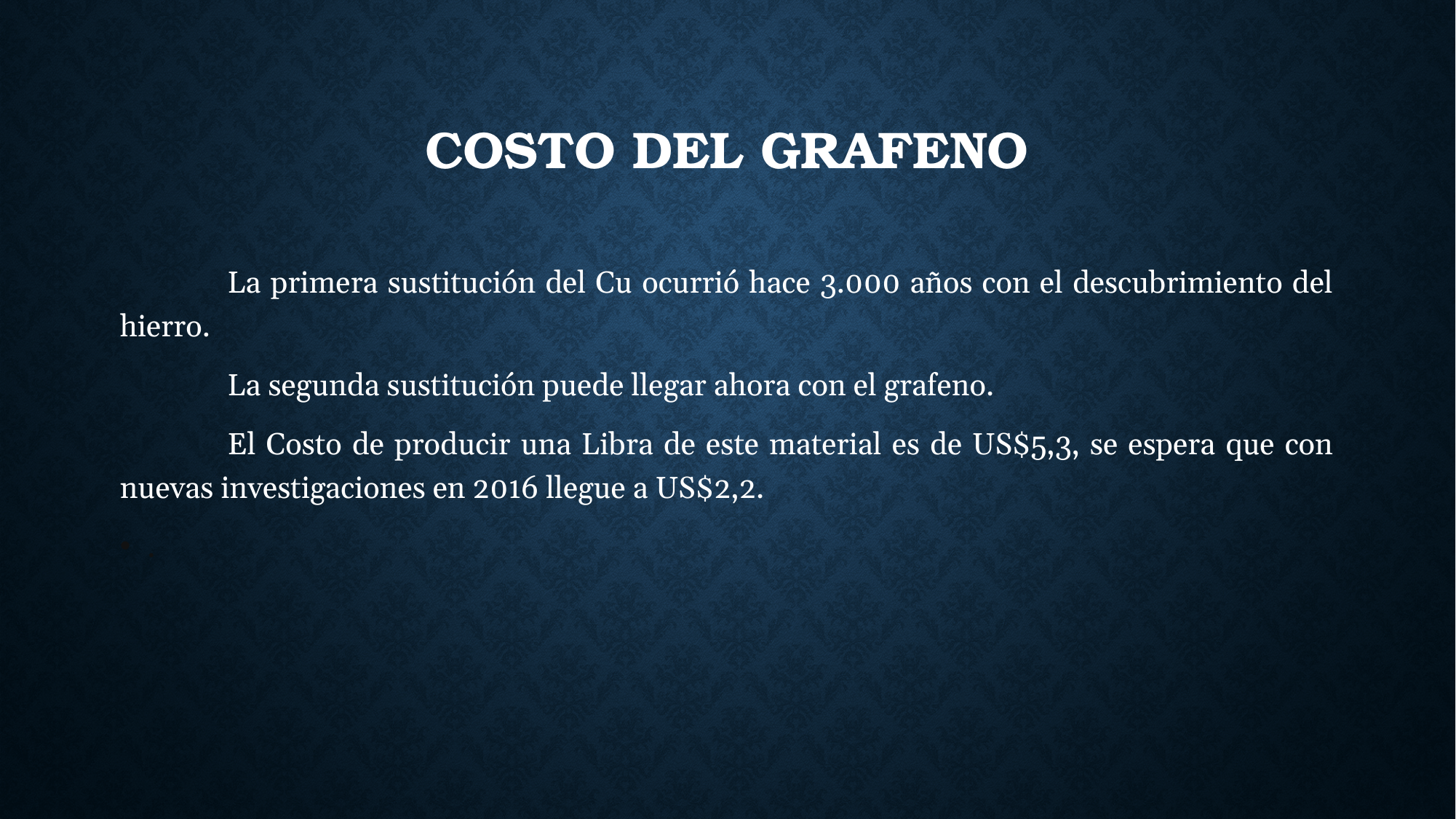

# COSTO DEL GRAFENO
La primera sustitución del Cu ocurrió hace 3.000 años con el descubrimiento del hierro.
La segunda sustitución puede llegar ahora con el grafeno.
El Costo de producir una Libra de este material es de US$5,3, se espera que con nuevas investigaciones en 2016 llegue a US$2,2.
.